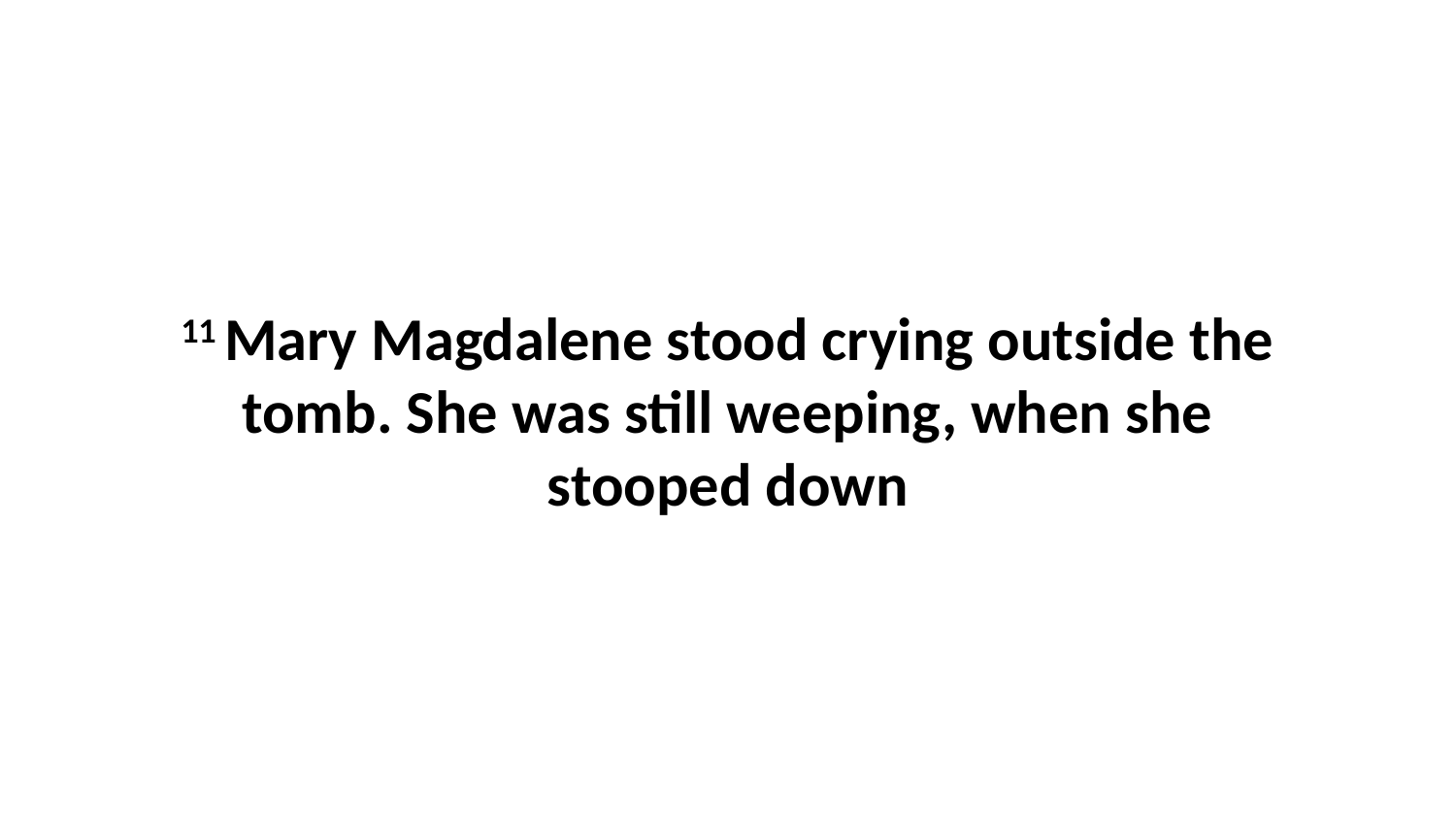

11 Mary Magdalene stood crying outside the tomb. She was still weeping, when she stooped down